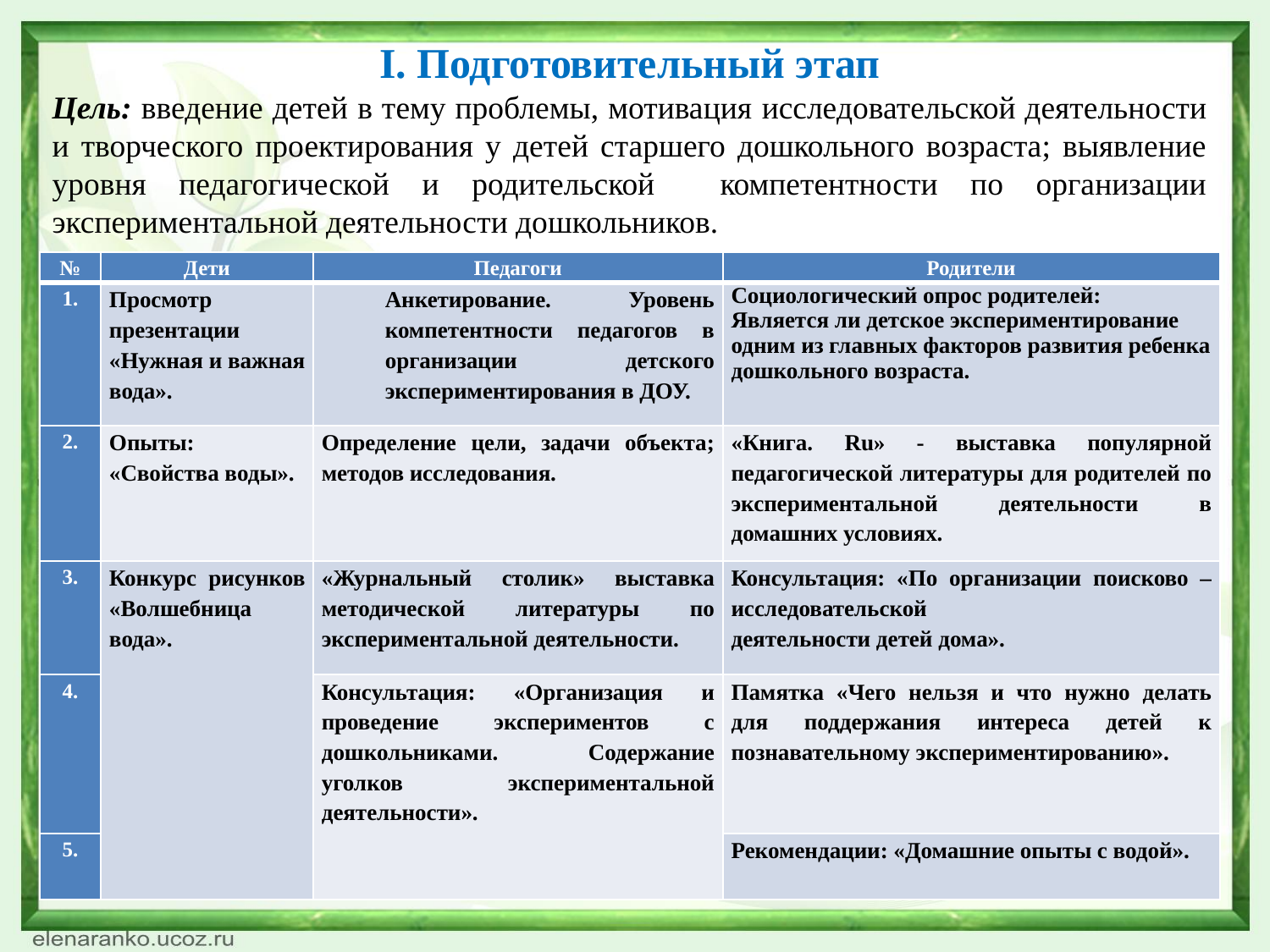

I. Подготовительный этап
Цель: введение детей в тему проблемы, мотивация исследовательской деятельности и творческого проектирования у детей старшего дошкольного возраста; выявление уровня педагогической и родительской  компетентности по организации экспериментальной деятельности дошкольников.

| № | Дети | Педагоги | Родители |
| --- | --- | --- | --- |
| 1. | Просмотр презентации «Нужная и важная вода». | Анкетирование. Уровень компетентности педагогов в организации детского экспериментирования в ДОУ. | Социологический опрос родителей: Является ли детское экспериментирование одним из главных факторов развития ребенка дошкольного возраста. |
| 2. | Опыты: «Свойства воды». | Определение цели, задачи объекта; методов исследования. | «Книга. Ru» - выставка популярной педагогической литературы для родителей по экспериментальной деятельности в домашних условиях. |
| 3. | Конкурс рисунков «Волшебница вода». | «Журнальный столик» выставка методической литературы по экспериментальной деятельности. | Консультация: «По организации поисково – исследовательской деятельности детей дома». |
| 4. |  | Консультация: «Организация и проведение экспериментов с дошкольниками. Содержание уголков экспериментальной деятельности». | Памятка «Чего нельзя и что нужно делать для поддержания интереса детей к познавательному экспериментированию». |
| 5. |  |  | Рекомендации: «Домашние опыты с водой». |